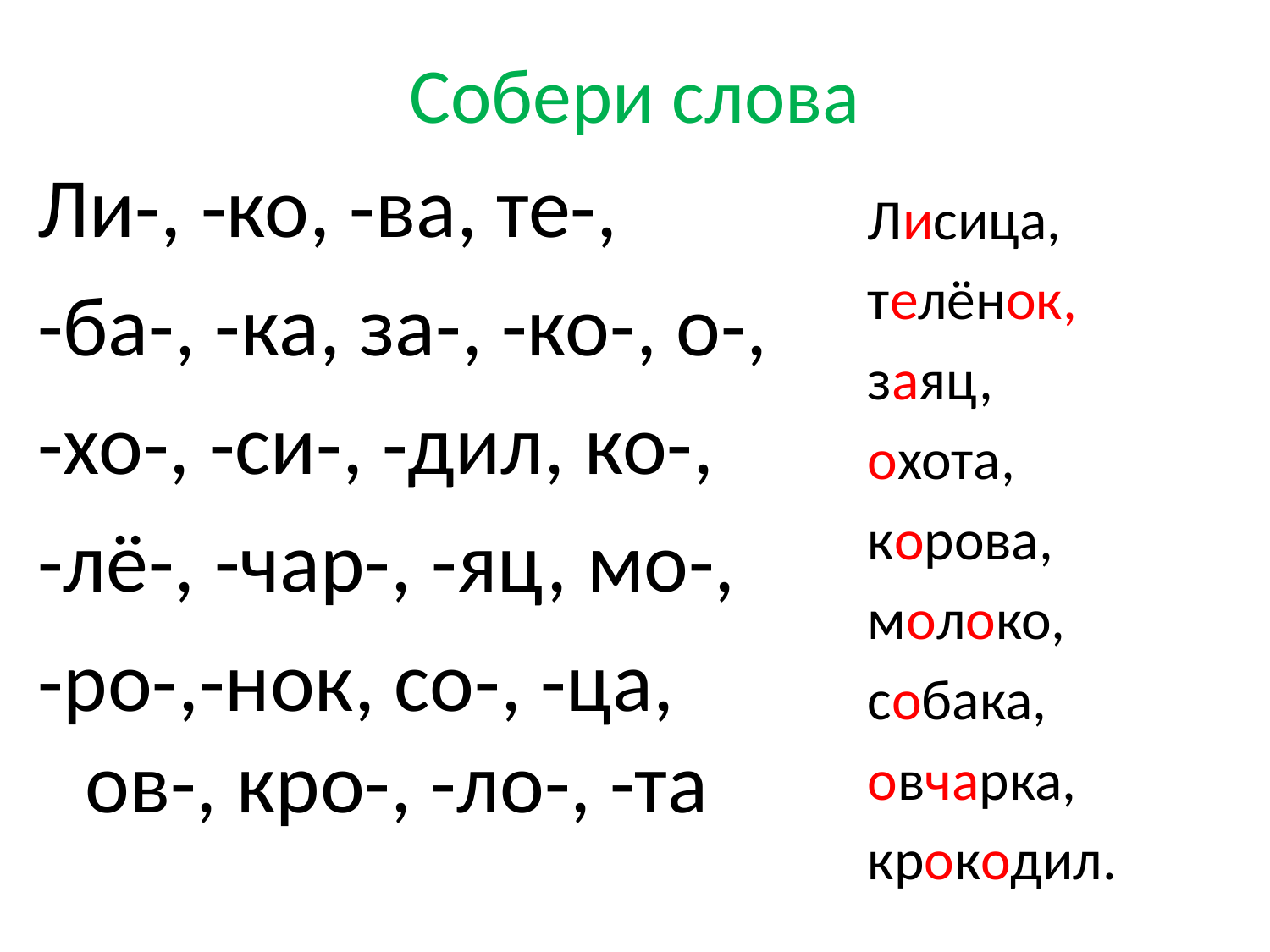

# Собери слова
Ли-, -ко, -ва, те-,
-ба-, -ка, за-, -ко-, о-,
-хо-, -си-, -дил, ко-,
-лё-, -чар-, -яц, мо-,
-ро-,-нок, со-, -ца, ов-, кро-, -ло-, -та
Лисица,
телёнок,
заяц,
охота,
корова,
молоко,
собака,
овчарка,
крокодил.